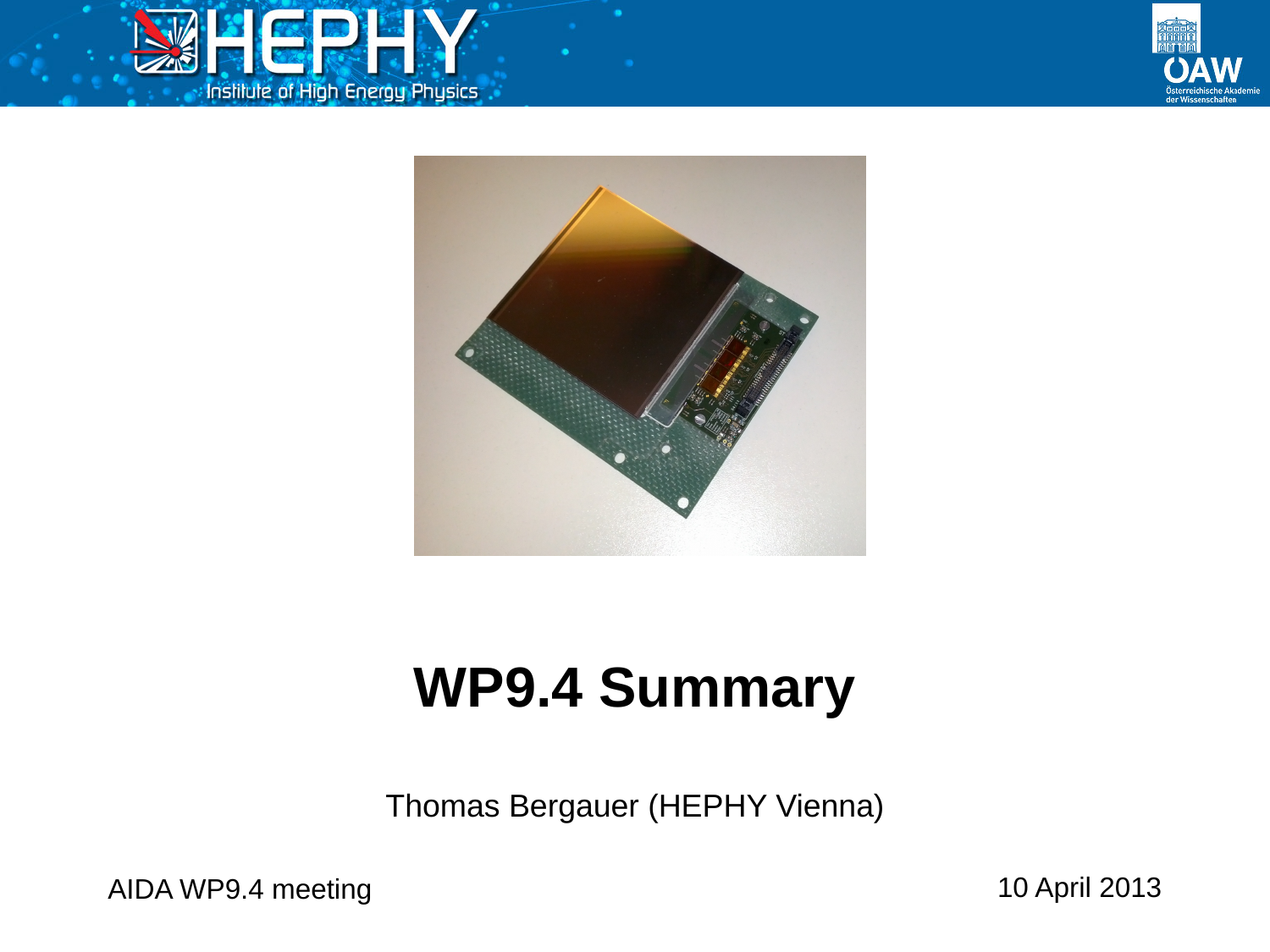

# WP9.4 Summary
Thomas Bergauer (HEPHY Vienna)
AIDA WP9.4 meeting
10 April 2013